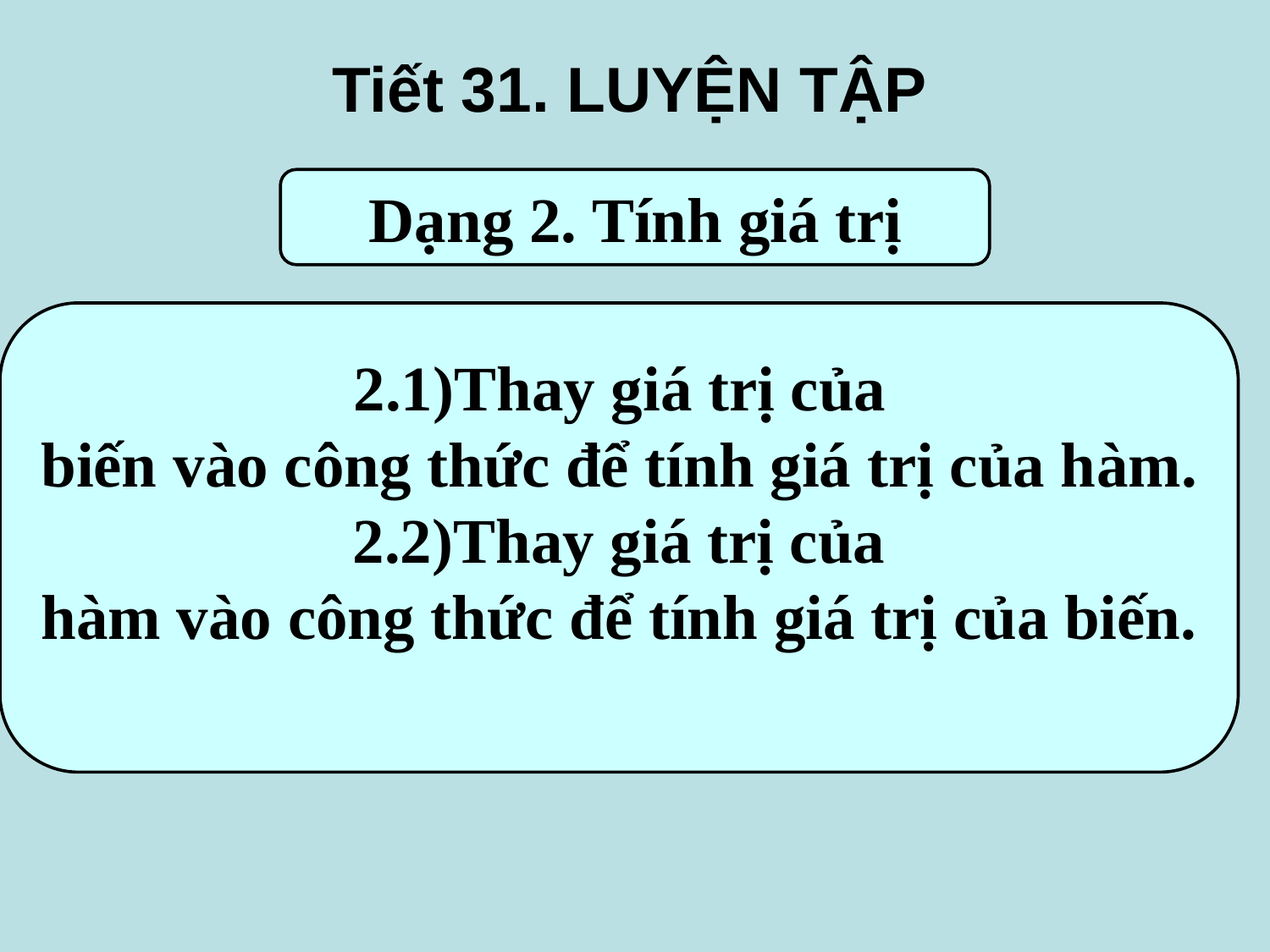

Tiết 31. LUYỆN TẬP
 Dạng 2. Tính giá trị
 2.1)Thay giá trị của
biến vào công thức để tính giá trị của hàm.
 2.2)Thay giá trị của
hàm vào công thức để tính giá trị của biến.